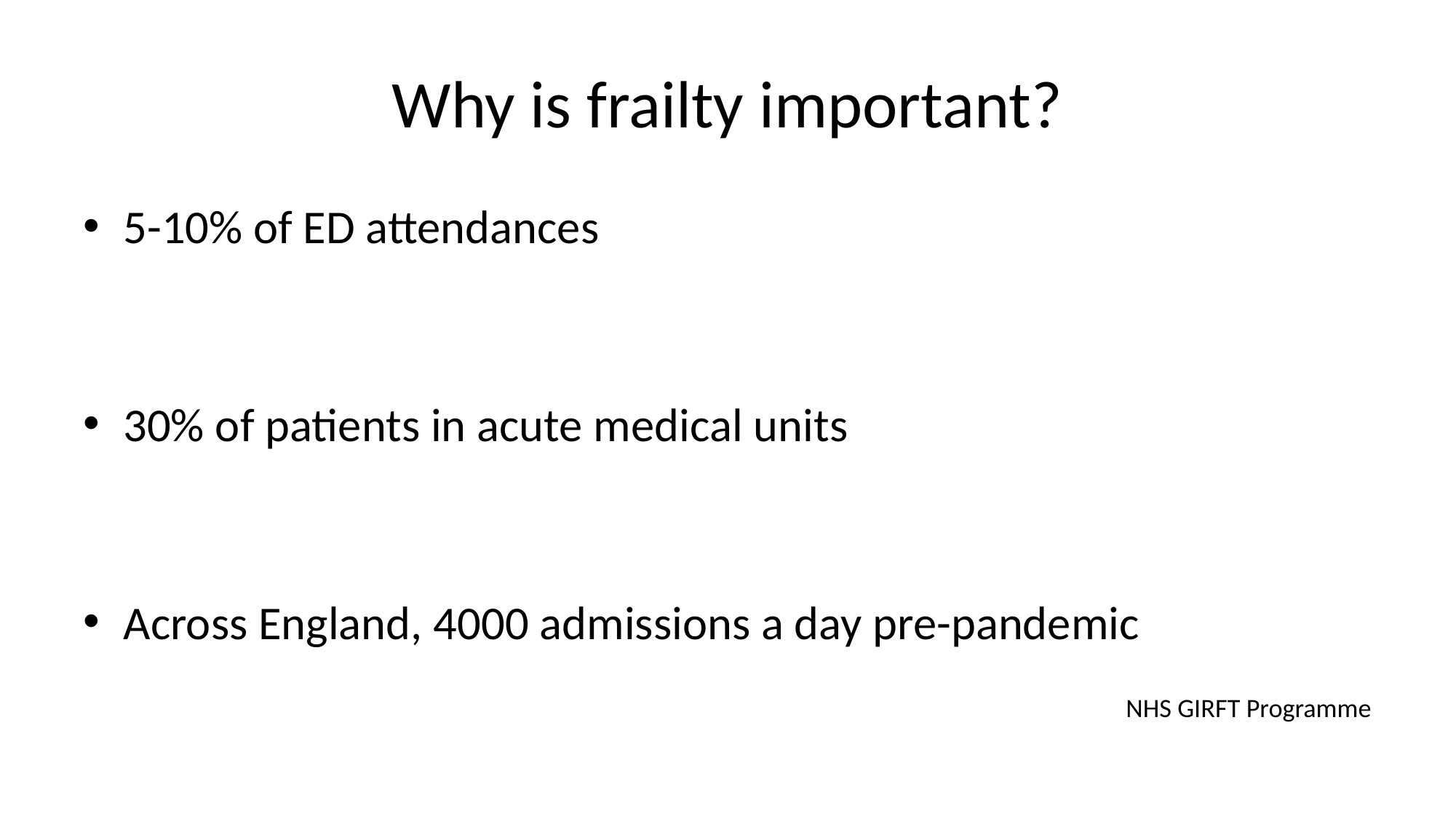

# Why is frailty important?
5-10% of ED attendances

30% of patients in acute medical units

Across England, 4000 admissions a day pre-pandemic

NHS GIRFT Programme